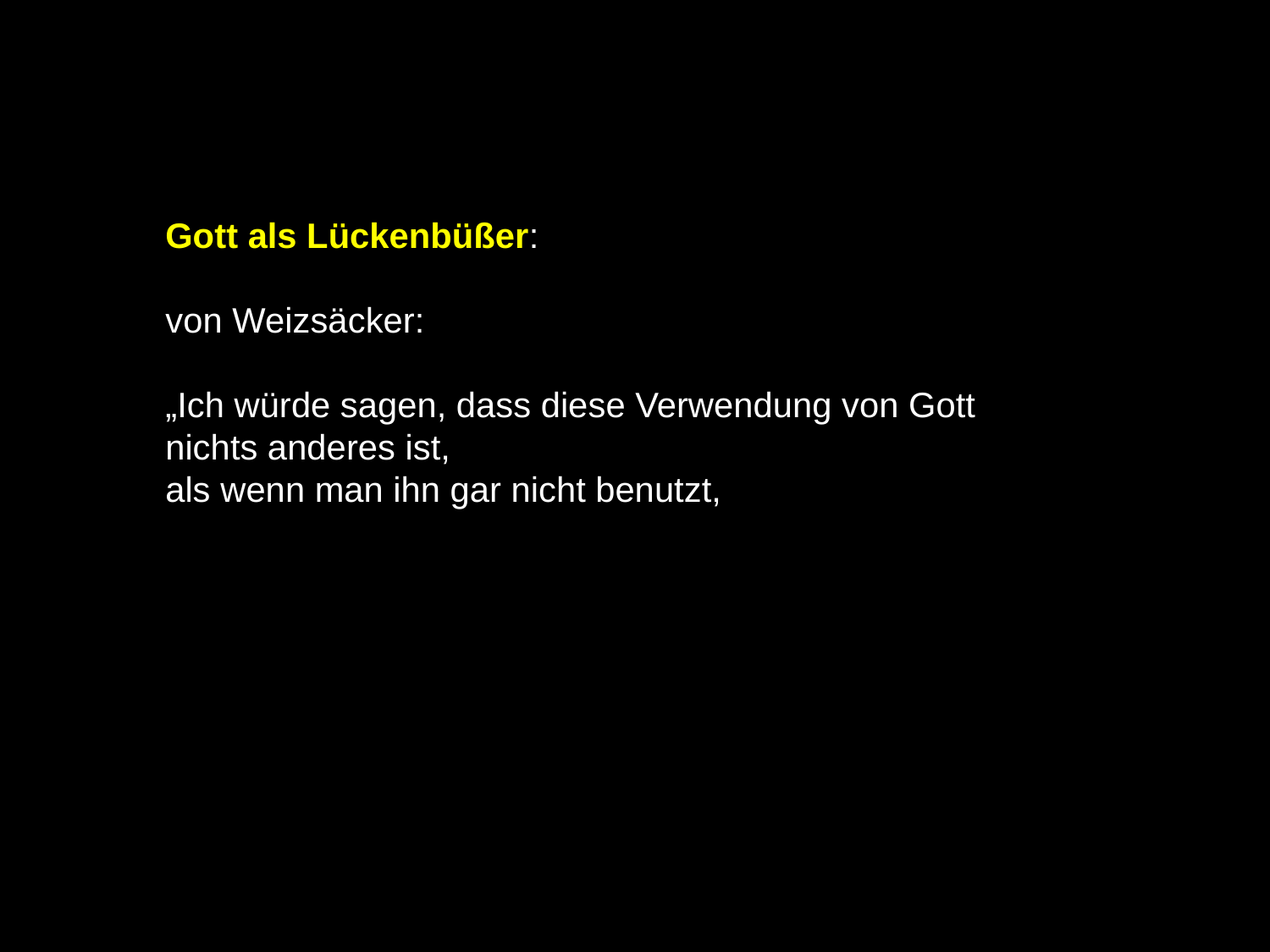

Gott als Lückenbüßer:

von Weizsäcker:

„Ich würde sagen, dass diese Verwendung von Gott
nichts anderes ist,
als wenn man ihn gar nicht benutzt,